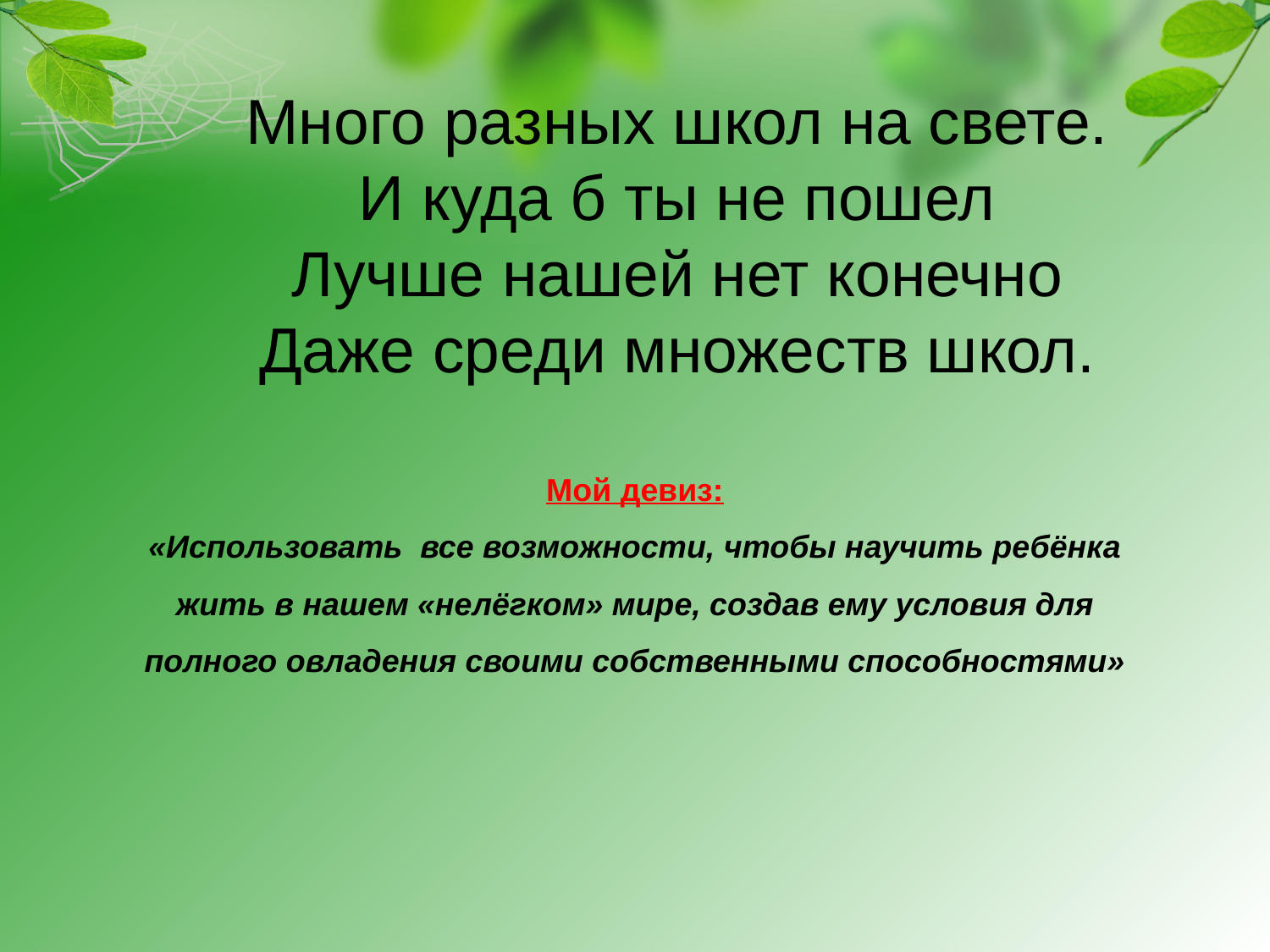

# Много разных школ на свете. И куда б ты не пошел Лучше нашей нет конечно Даже среди множеств школ.
Мой девиз:
«Использовать  все возможности, чтобы научить ребёнка жить в нашем «нелёгком» мире, создав ему условия для полного овладения своими собственными способностями»